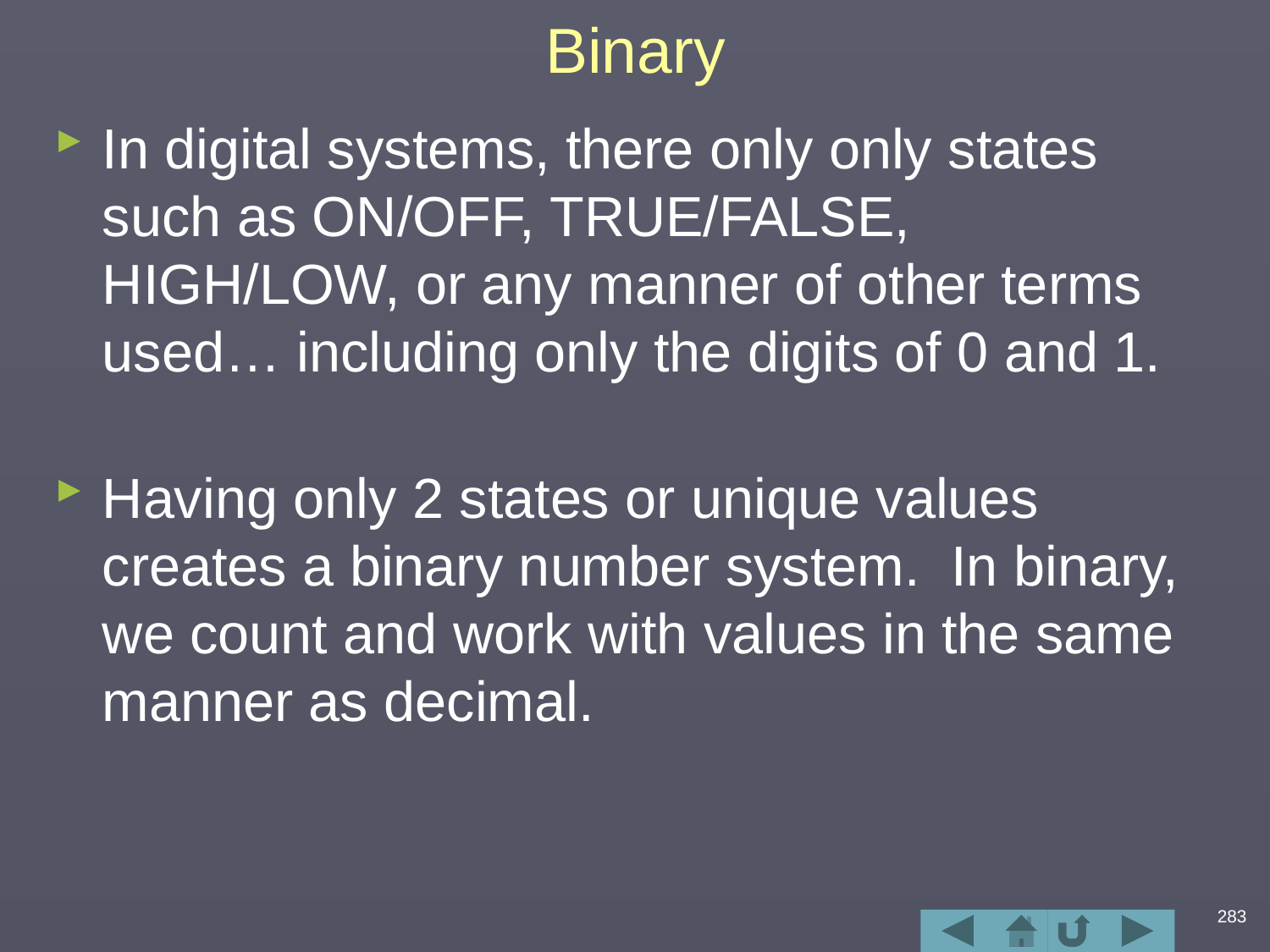

# Binary
In digital systems, there only only states such as ON/OFF, TRUE/FALSE, HIGH/LOW, or any manner of other terms used… including only the digits of 0 and 1.
Having only 2 states or unique values creates a binary number system.  In binary, we count and work with values in the same manner as decimal.
283